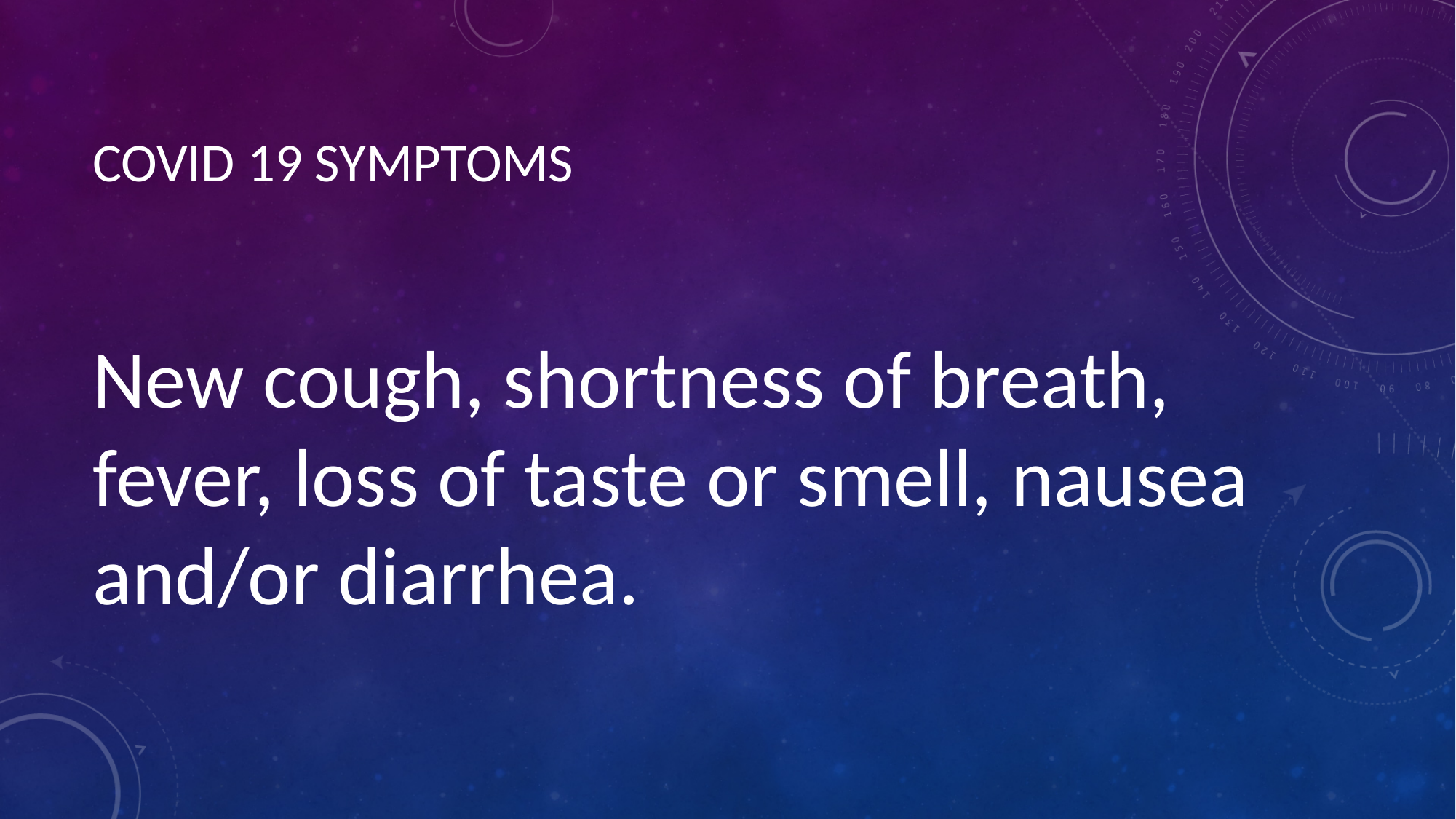

# COVID 19 SYMPTOMS
New cough, shortness of breath, fever, loss of taste or smell, nausea and/or diarrhea.